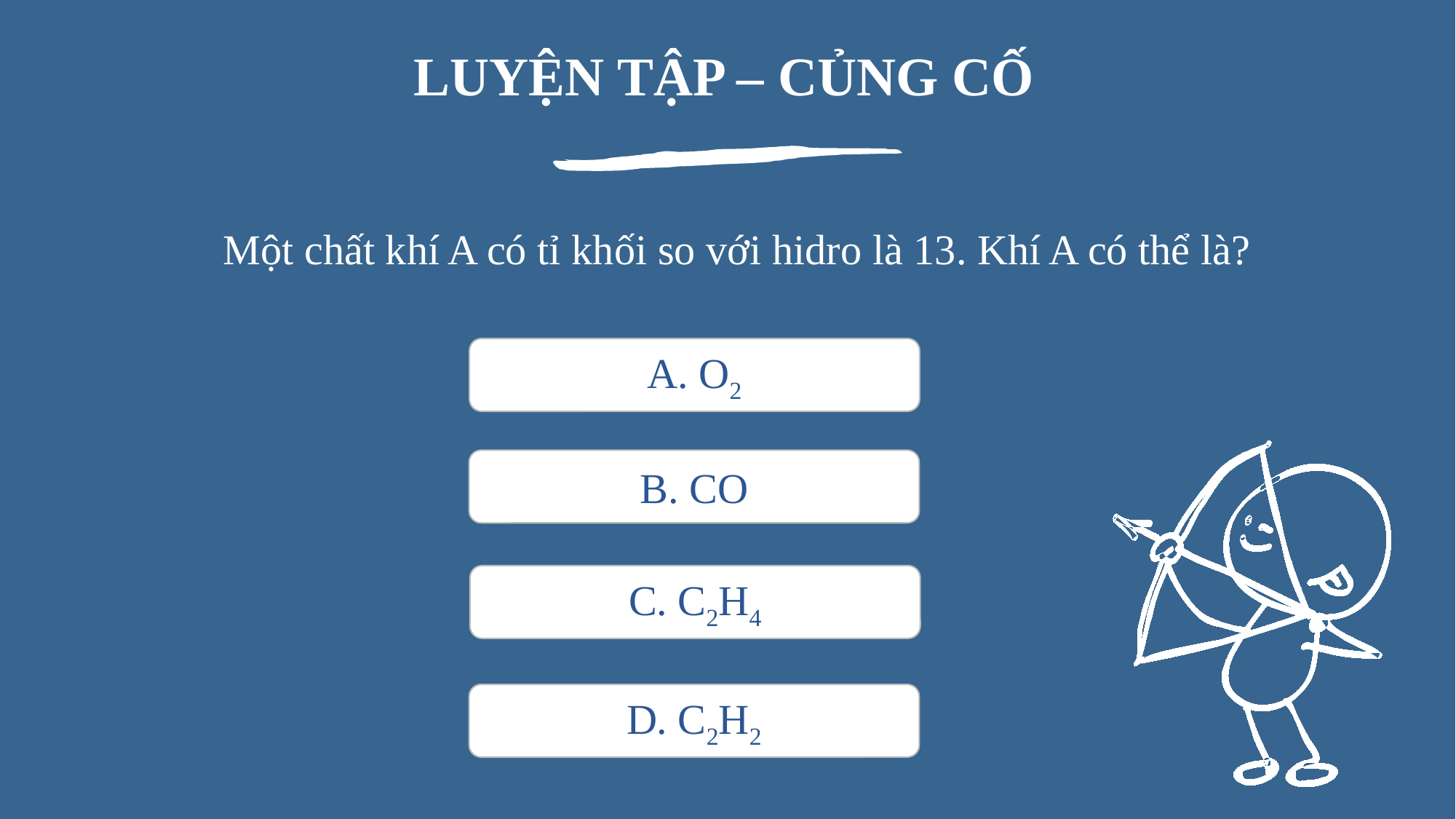

LUYỆN TẬP – CỦNG CỐ

Một chất khí A có tỉ khối so với hidro là 13. Khí A có thể là?
A. O2

B. CO
C. C2H4
D. C2H2